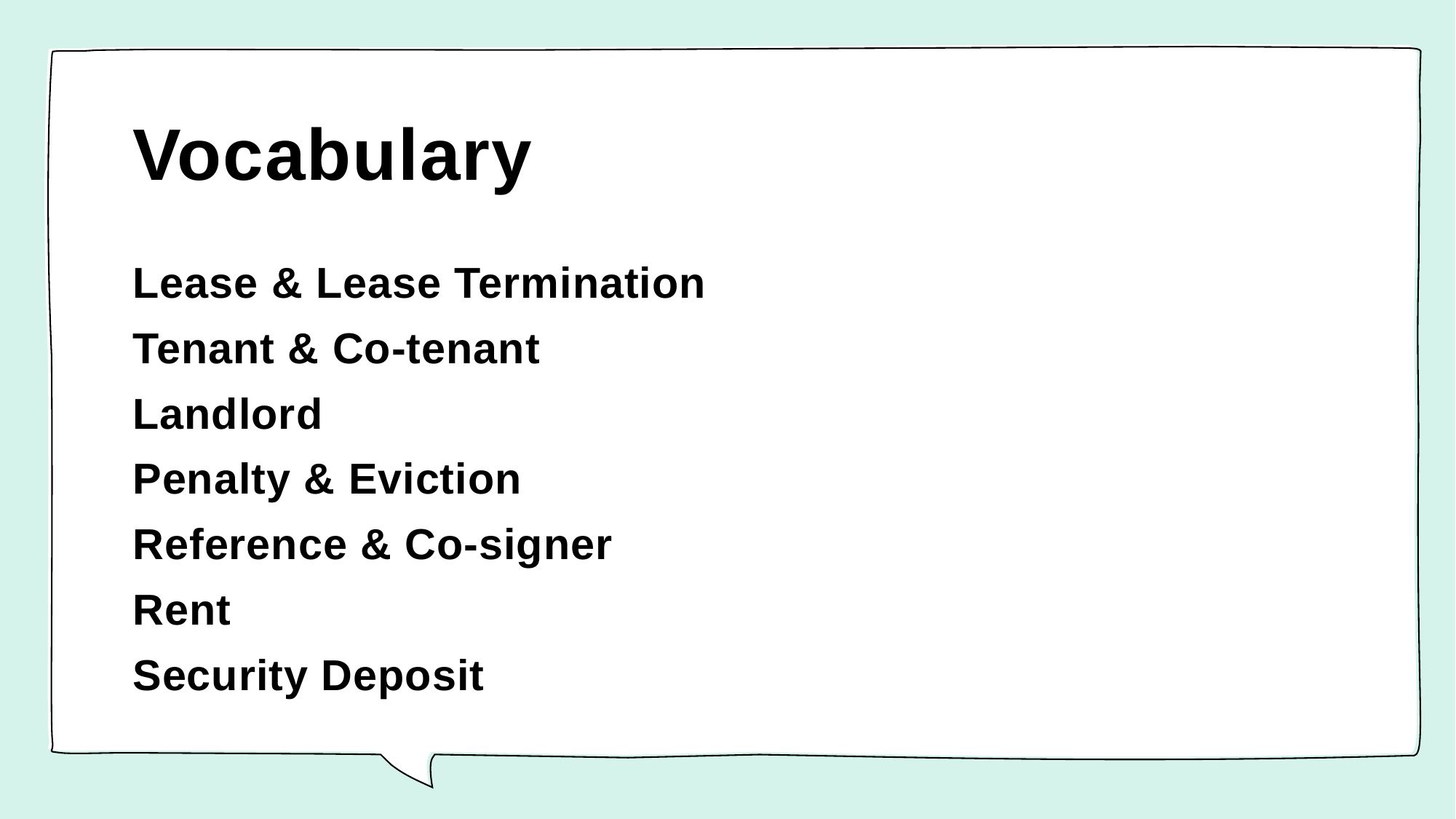

# Vocabulary
Lease & Lease Termination
Tenant & Co-tenant
Landlord
Penalty & Eviction
Reference & Co-signer
Rent
Security Deposit